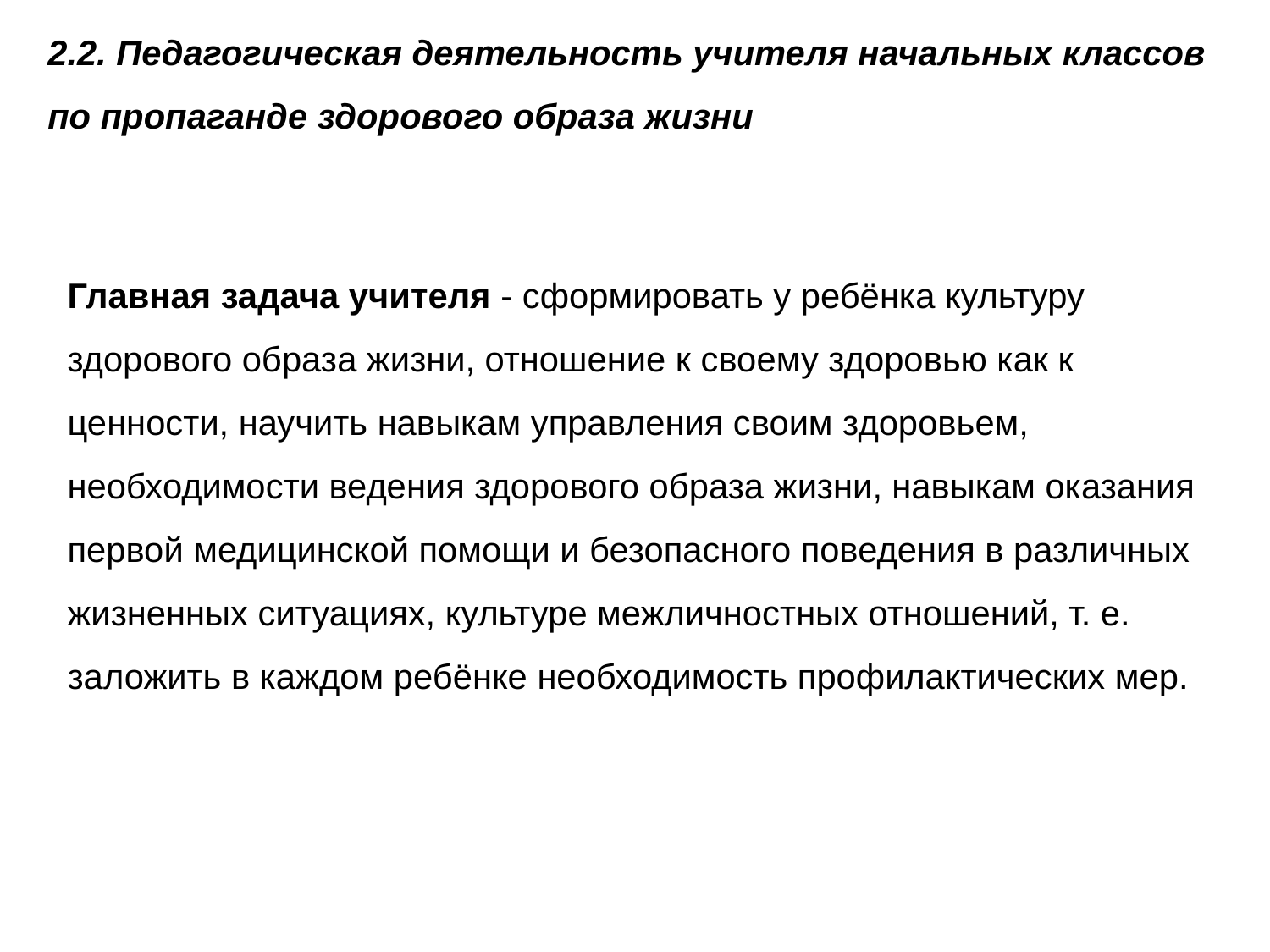

2.2. Педагогическая деятельность учителя начальных классов по пропаганде здорового образа жизни

Главная задача учителя - сформировать у ребёнка культуру здорового образа жизни, отношение к своему здоровью как к ценности, научить навыкам управления своим здоровьем, необходимости ведения здорового образа жизни, навыкам оказания первой медицинской помощи и безопасного поведения в различных жизненных ситуациях, культуре межличностных отношений, т. е. заложить в каждом ребёнке необходимость профилактических мер.